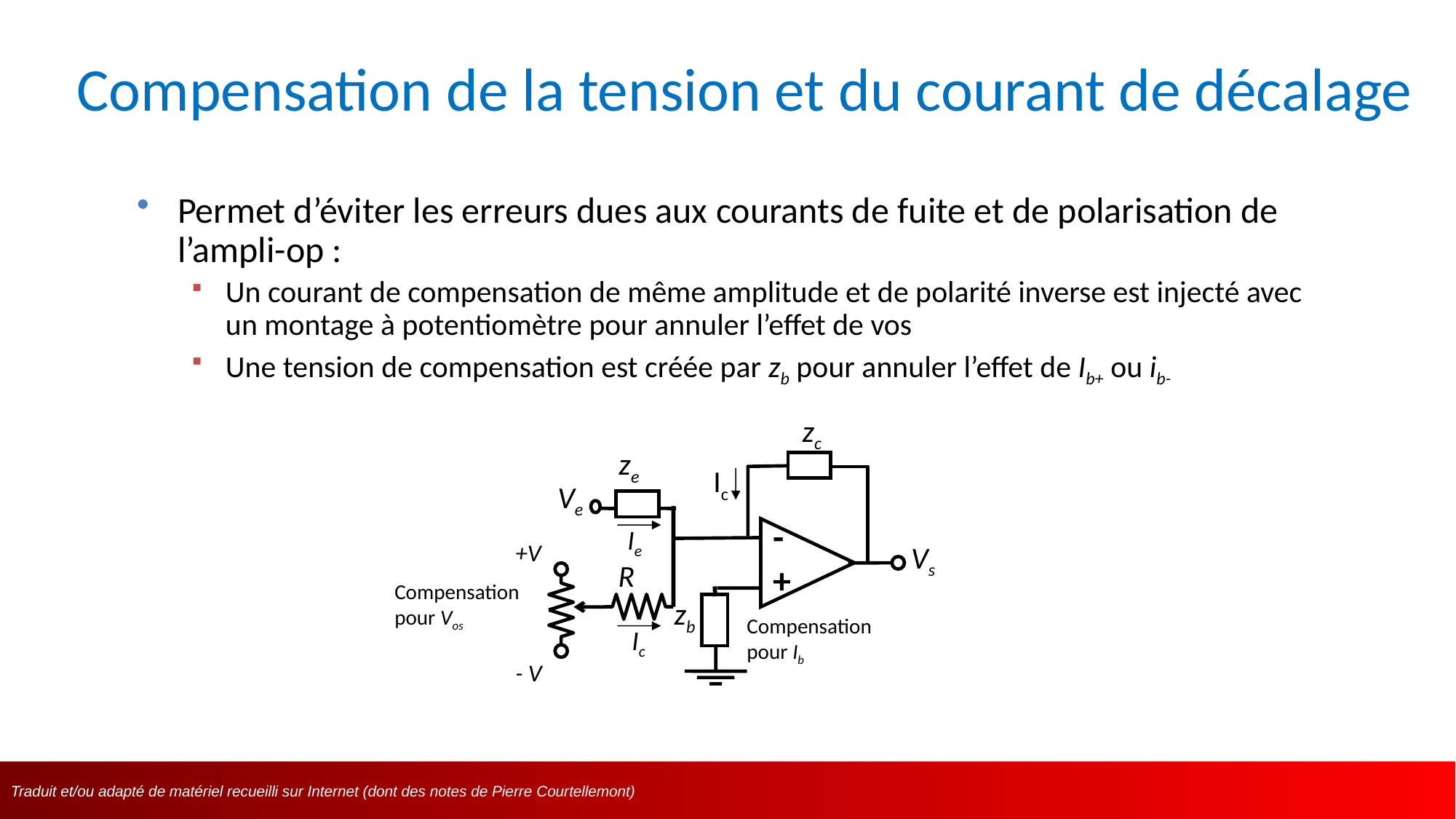

# Compensation de la tension et du courant de décalage
Permet d’éviter les erreurs dues aux courants de fuite et de polarisation de l’ampli-op :
Un courant de compensation de même amplitude et de polarité inverse est injecté avec un montage à potentiomètre pour annuler l’effet de vos
Une tension de compensation est créée par zb pour annuler l’effet de Ib+ ou ib-
zc
ze

Ic

Ve

-

Ie

+V
Vs

+
R

Compensation pour Vos

zb

Compensation pour Ib
Ic

- V